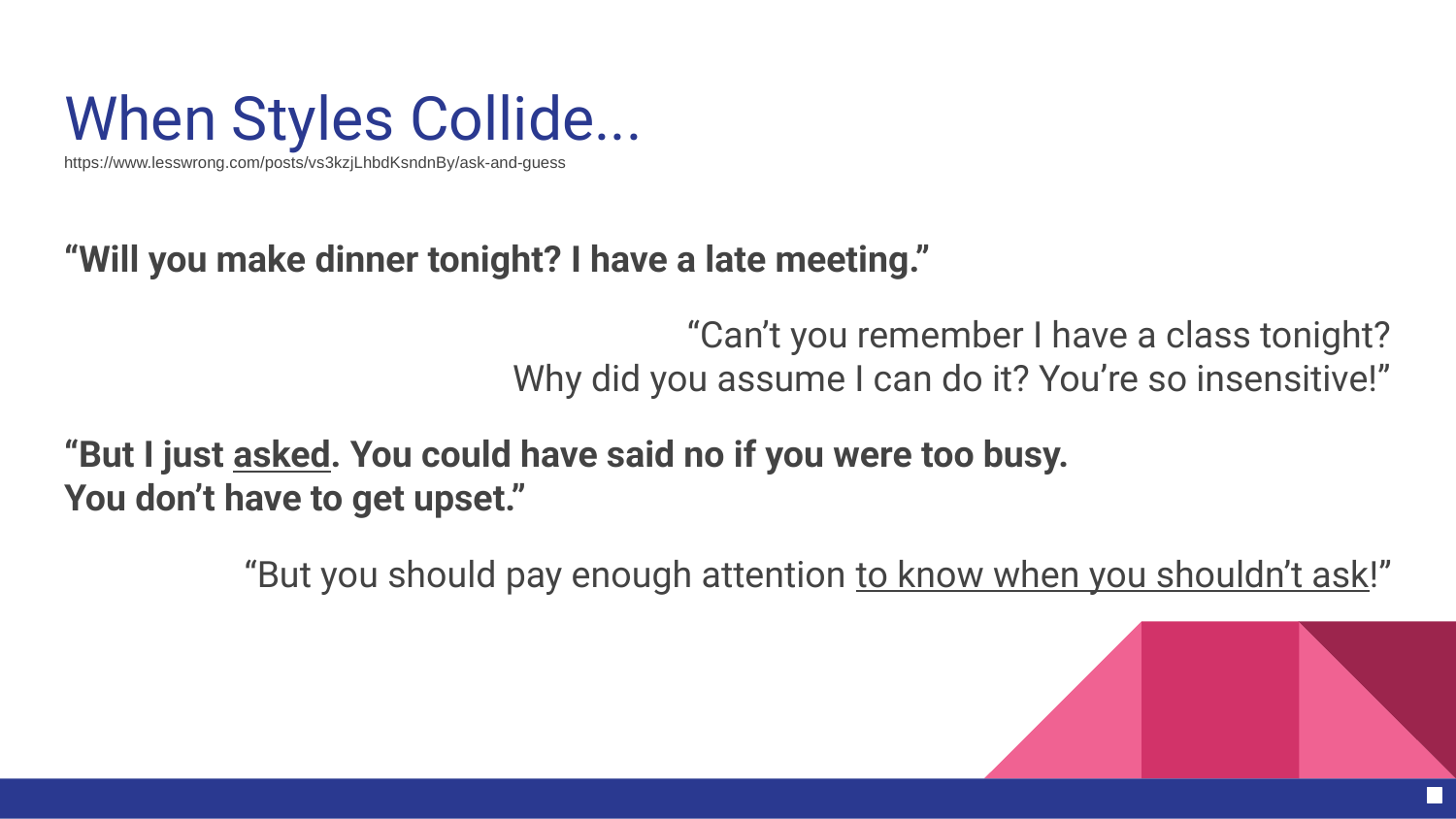

# When Styles Collide... https://www.lesswrong.com/posts/vs3kzjLhbdKsndnBy/ask-and-guess

“Will you make dinner tonight? I have a late meeting.”
“Can’t you remember I have a class tonight?
Why did you assume I can do it? You’re so insensitive!”
“But I just asked. You could have said no if you were too busy.
You don’t have to get upset.”
“But you should pay enough attention to know when you shouldn’t ask!”